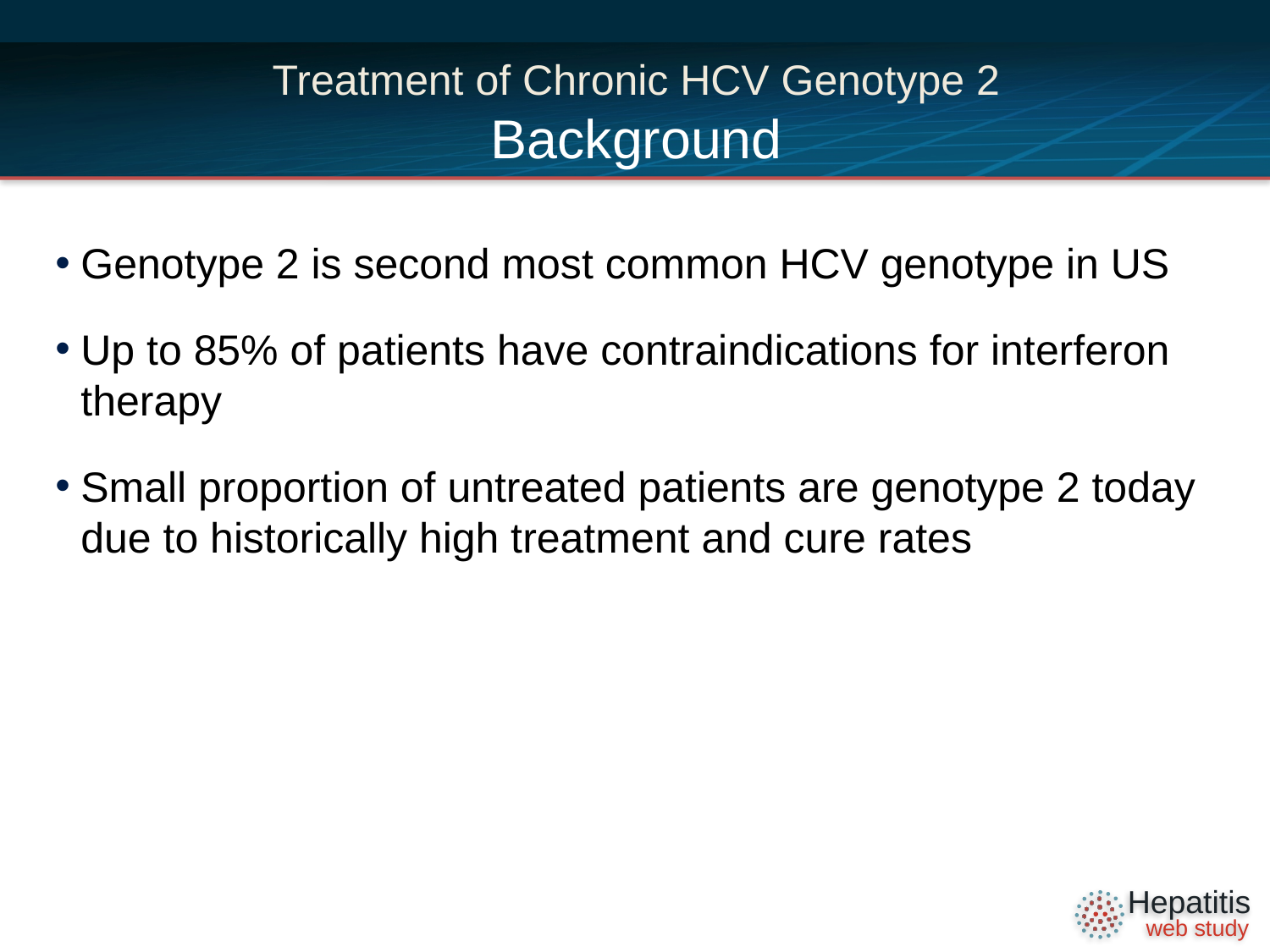

# Treatment of Chronic HCV Genotype 2 Background
Genotype 2 is second most common HCV genotype in US
Up to 85% of patients have contraindications for interferon therapy
Small proportion of untreated patients are genotype 2 today due to historically high treatment and cure rates